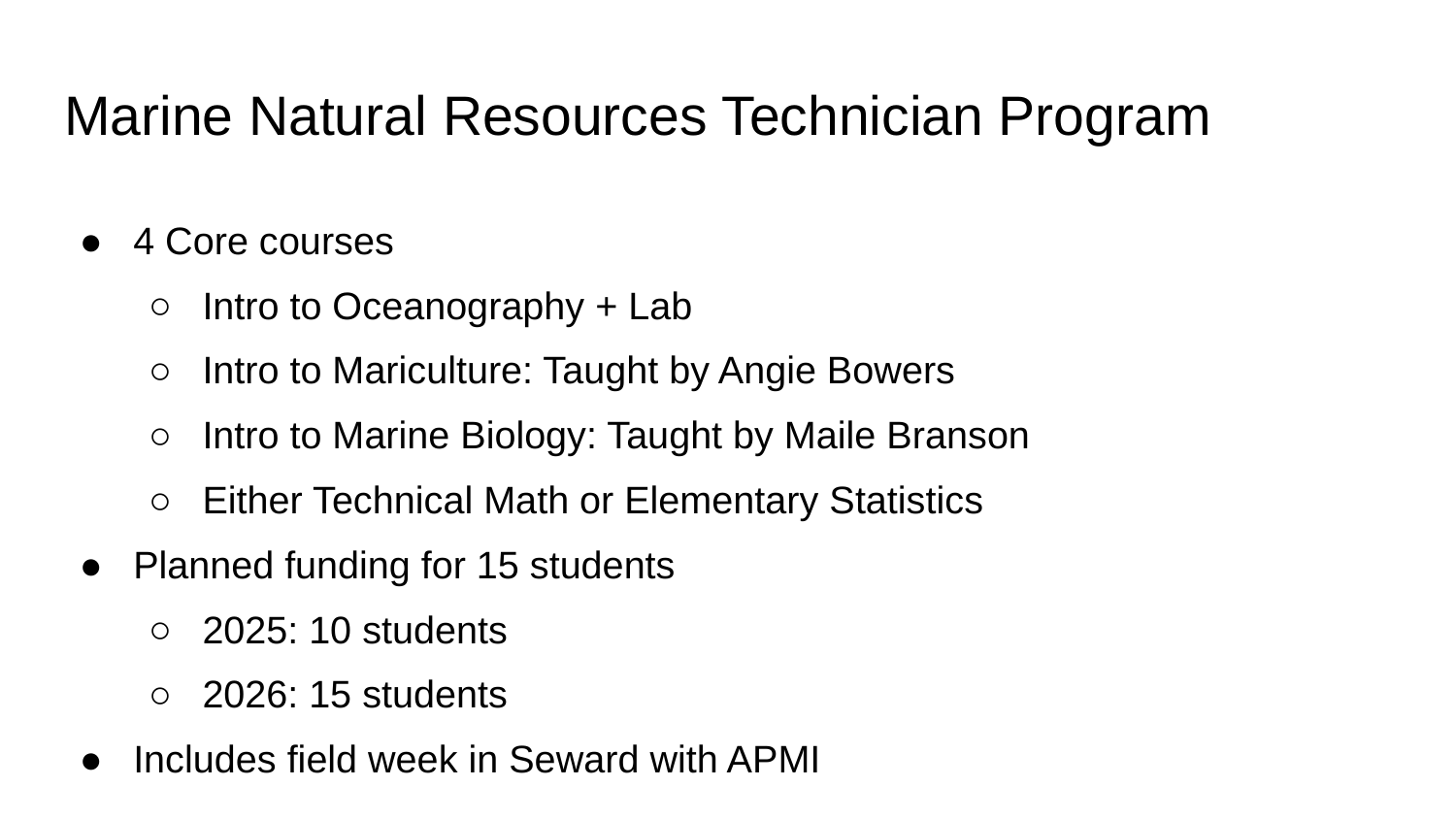

# Marine Natural Resources Technician Program
4 Core courses
Intro to Oceanography + Lab
Intro to Mariculture: Taught by Angie Bowers
Intro to Marine Biology: Taught by Maile Branson
Either Technical Math or Elementary Statistics
Planned funding for 15 students
2025: 10 students
2026: 15 students
Includes field week in Seward with APMI